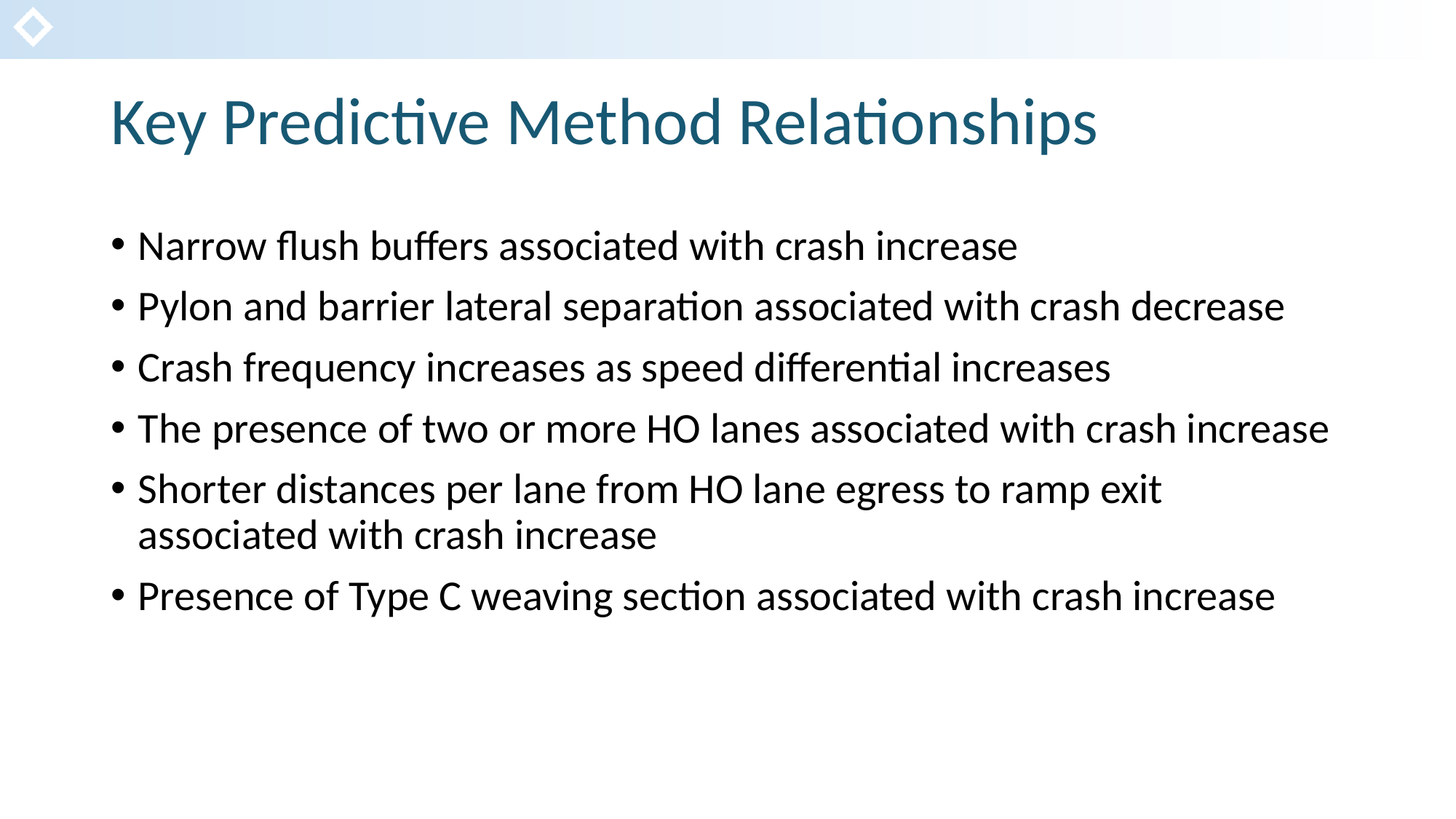

# Key Predictive Method Relationships
Narrow flush buffers associated with crash increase
Pylon and barrier lateral separation associated with crash decrease
Crash frequency increases as speed differential increases
The presence of two or more HO lanes associated with crash increase
Shorter distances per lane from HO lane egress to ramp exit associated with crash increase
Presence of Type C weaving section associated with crash increase